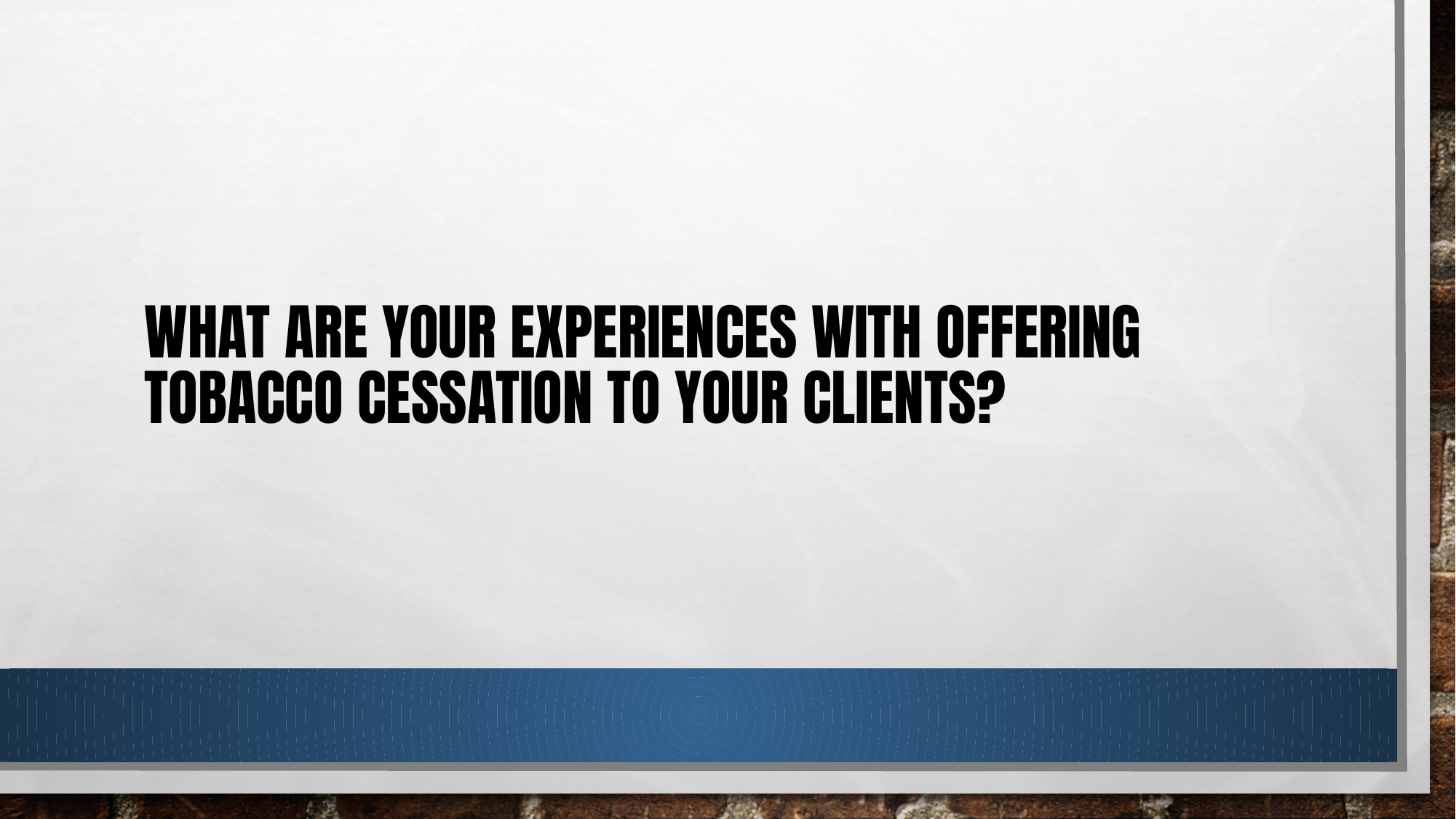

# What are your experiences with offering tobacco cessation to your clients?